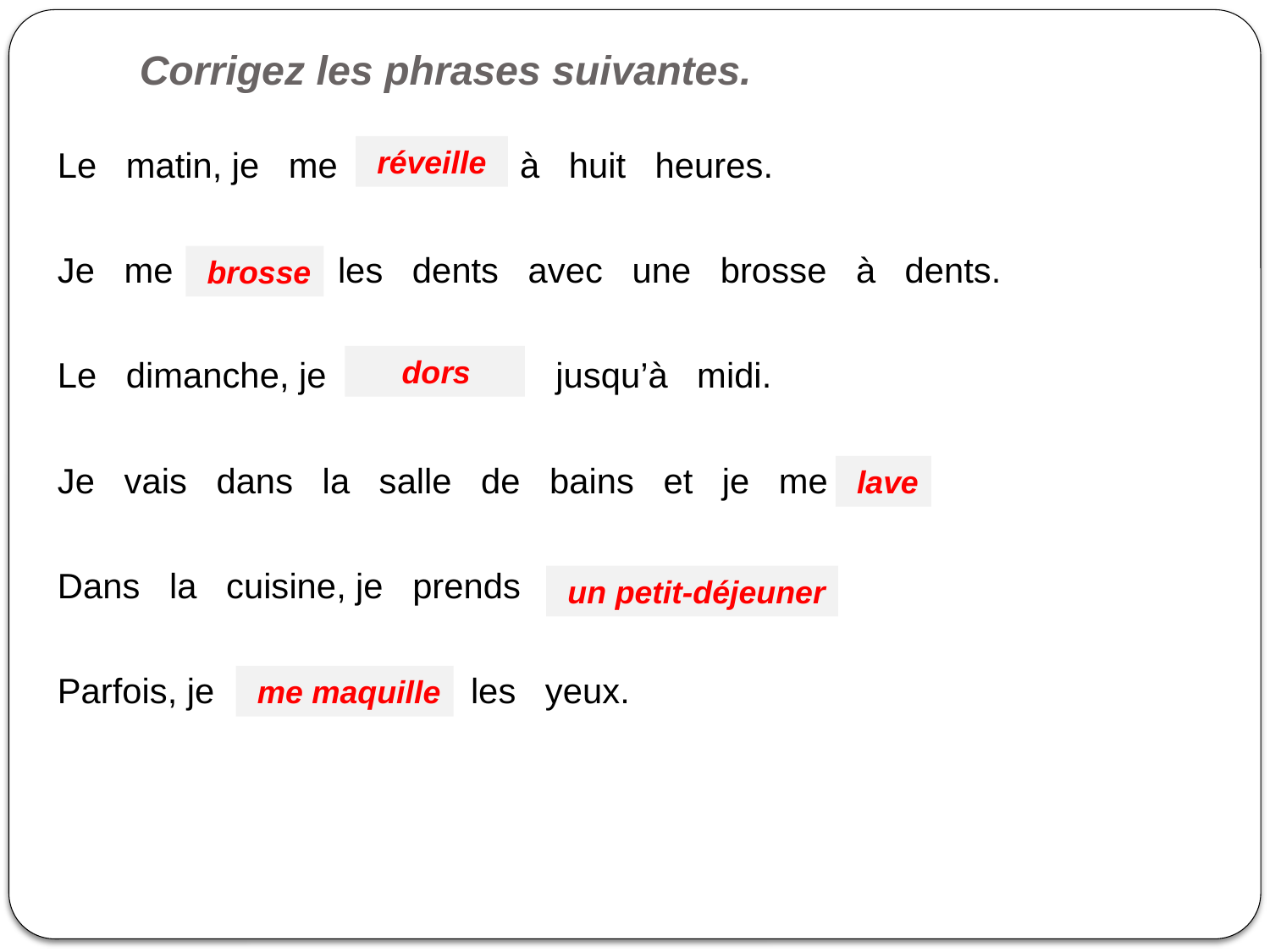

# Corrigez les phrases suivantes.
Le   matin, je   me    couche   à   huit   heures.

Je   me   peigne   les   dents   avec   une   brosse   à   dents.

Le   dimanche, je   me réveille   jusqu’à   midi.

Je   vais   dans   la   salle   de   bains   et   je   me   lève.

Dans   la   cuisine, je   prends   une   douche.

Parfois, je      m’habille      les   yeux.
 réveille
 brosse
     dors
 lave
 un petit-déjeuner
 me maquille